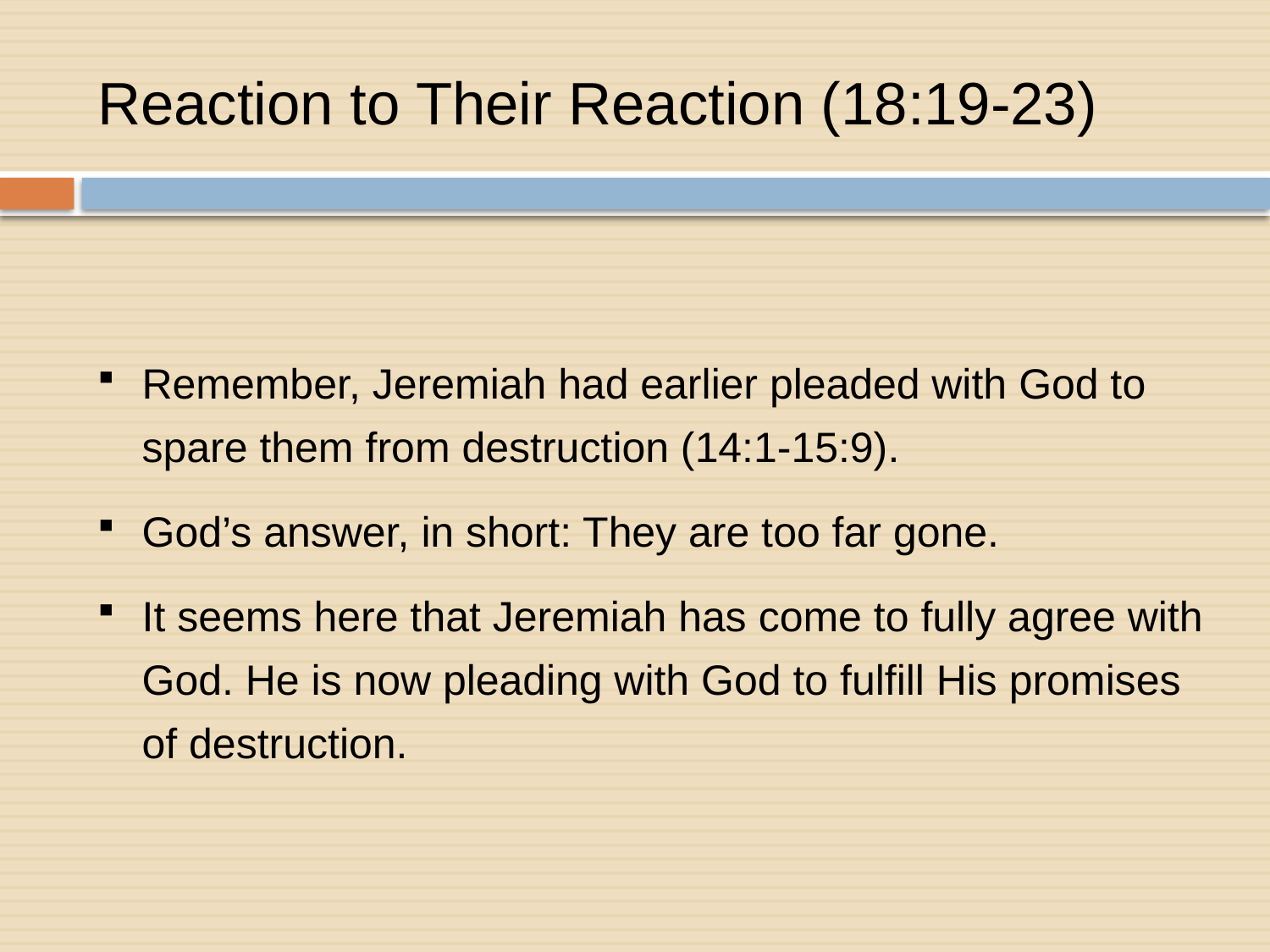

# Reaction to Their Reaction (18:19-23)
Remember, Jeremiah had earlier pleaded with God to spare them from destruction (14:1-15:9).
God’s answer, in short: They are too far gone.
It seems here that Jeremiah has come to fully agree with God. He is now pleading with God to fulfill His promises of destruction.